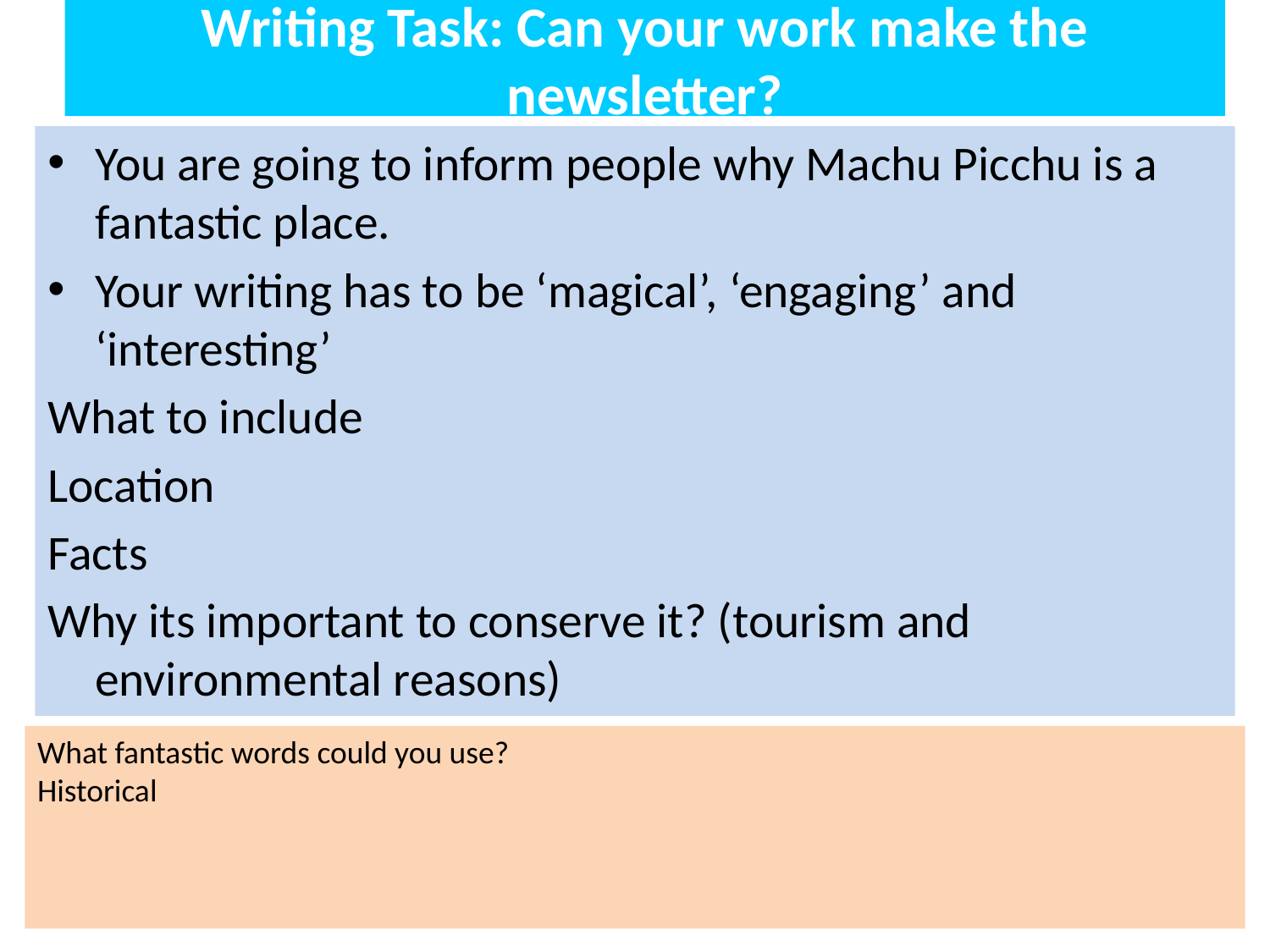

# Writing Task: Can your work make the newsletter?
You are going to inform people why Machu Picchu is a fantastic place.
Your writing has to be ‘magical’, ‘engaging’ and ‘interesting’
What to include
Location
Facts
Why its important to conserve it? (tourism and environmental reasons)
What fantastic words could you use?
Historical